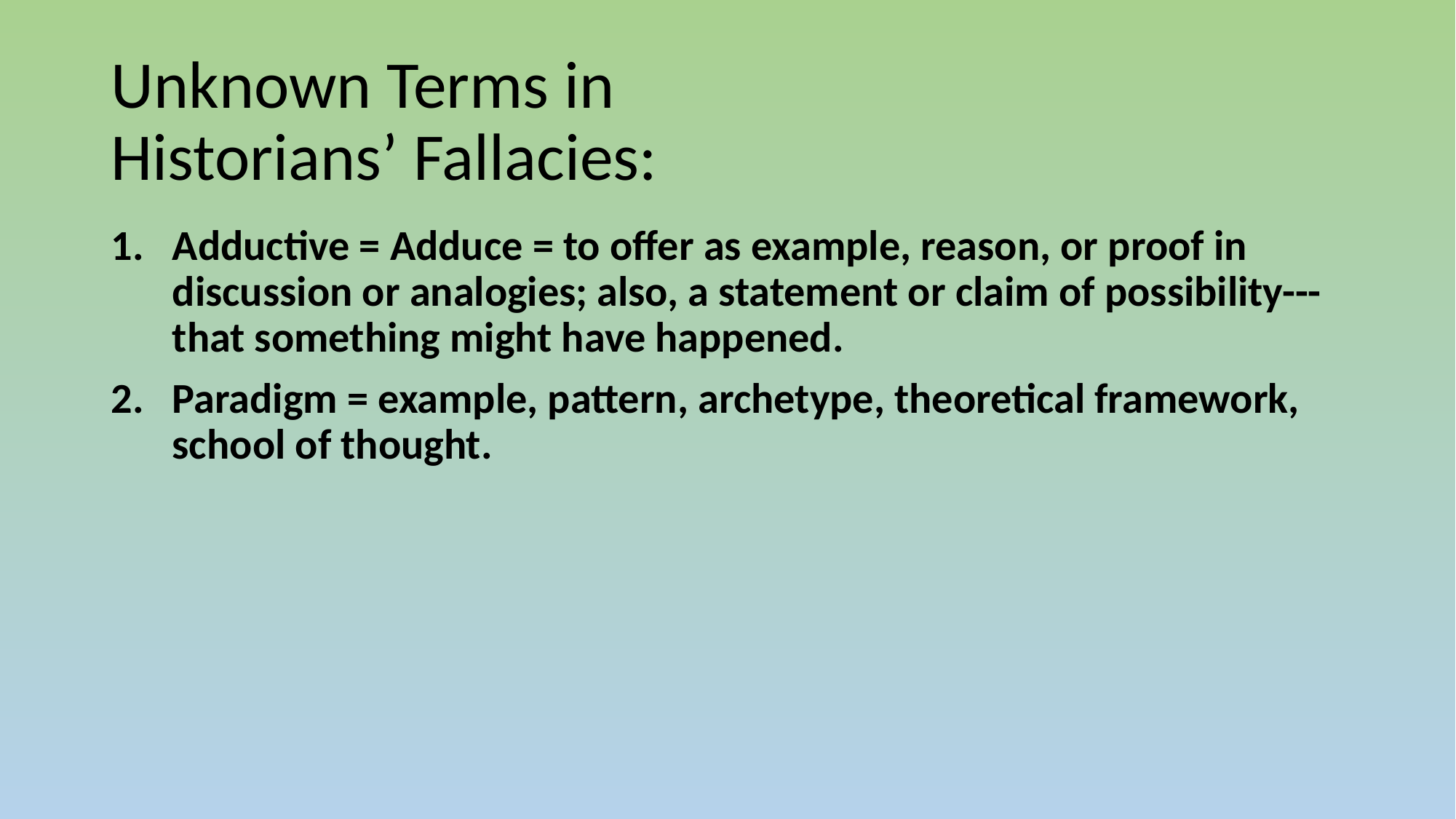

# Unknown Terms in Historians’ Fallacies:
Adductive = Adduce = to offer as example, reason, or proof in discussion or analogies; also, a statement or claim of possibility---that something might have happened.
Paradigm = example, pattern, archetype, theoretical framework, school of thought.